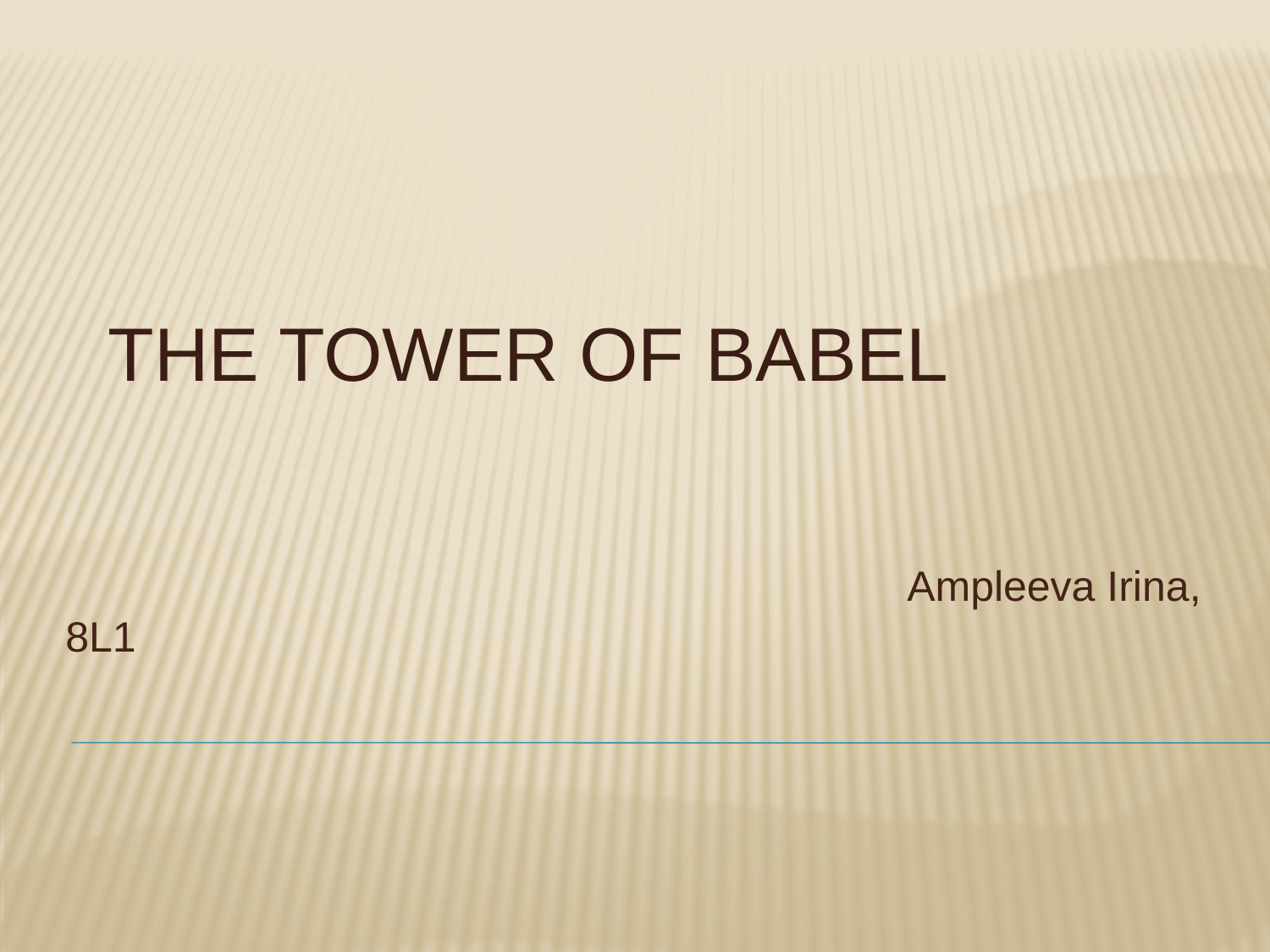

# The Tower of Babel
                                                                       Ampleeva Irina, 8L1